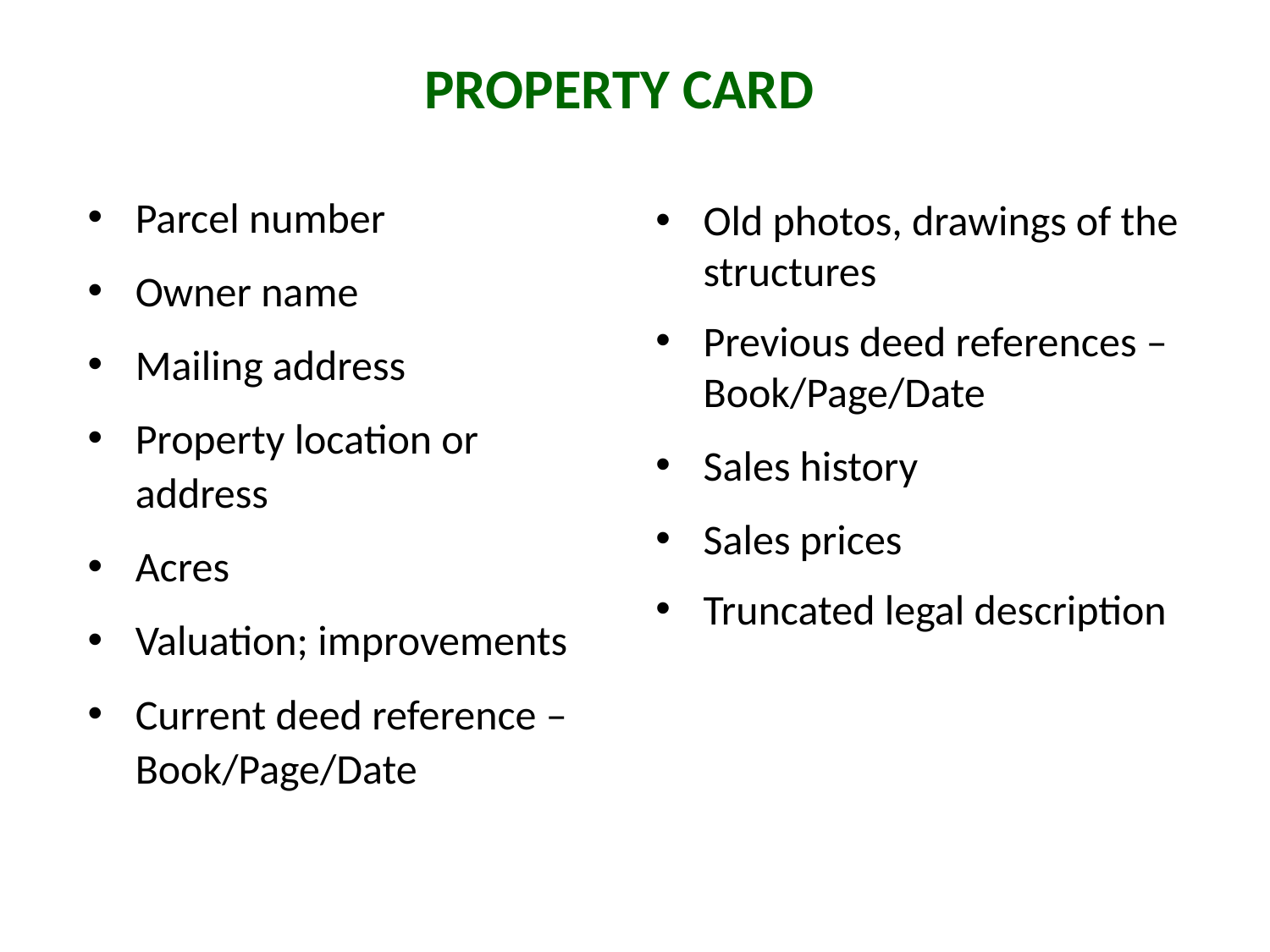

# Property Card
Parcel number
Owner name
Mailing address
Property location or address
Acres
Valuation; improvements
Current deed reference – Book/Page/Date
Old photos, drawings of the structures
Previous deed references – Book/Page/Date
Sales history
Sales prices
Truncated legal description